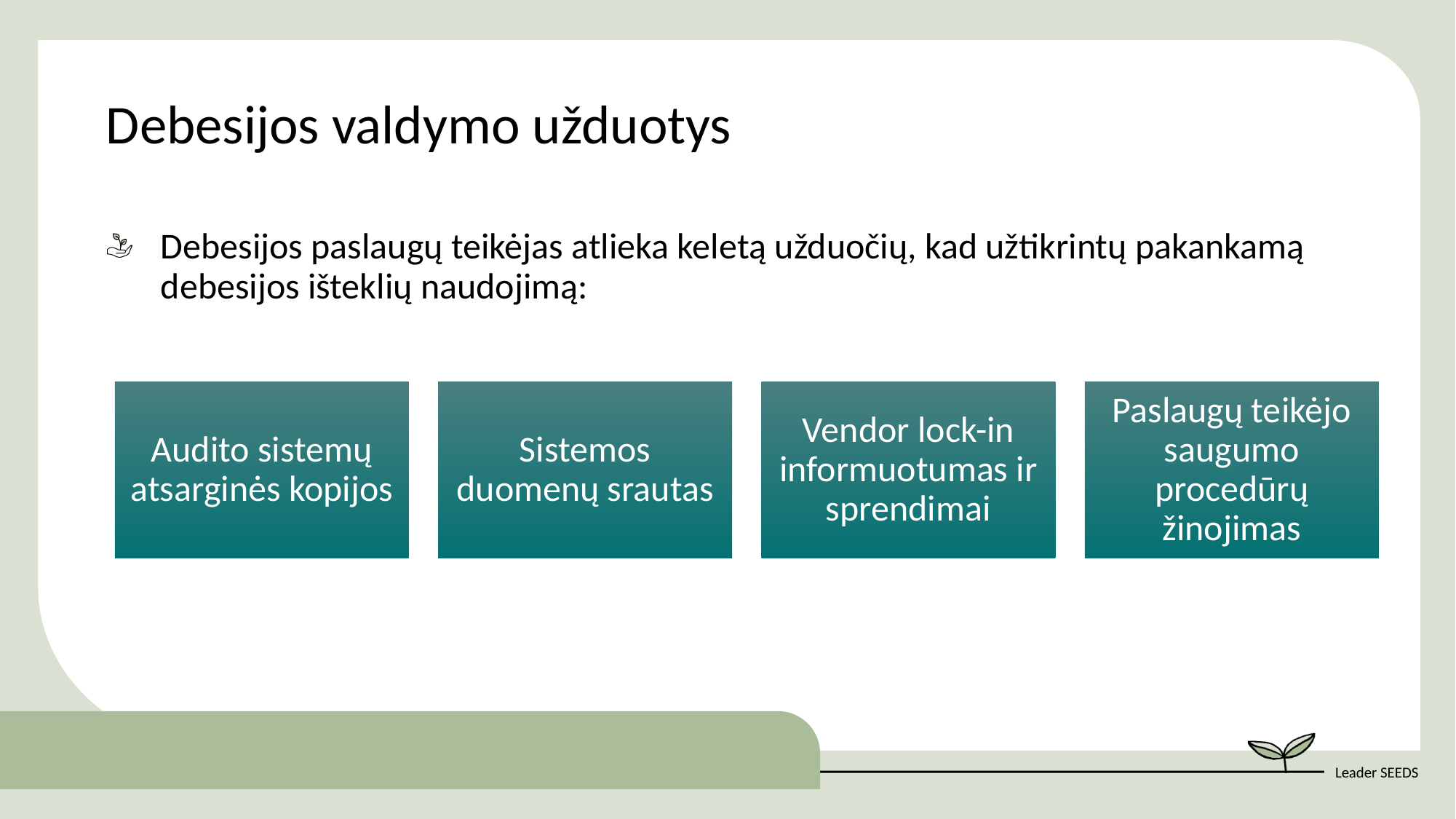

Debesijos valdymo užduotys
Debesijos paslaugų teikėjas atlieka keletą užduočių, kad užtikrintų pakankamą debesijos išteklių naudojimą:
Audito sistemų atsarginės kopijos
Sistemos duomenų srautas
Vendor lock-in informuotumas ir sprendimai
Paslaugų teikėjo saugumo procedūrų žinojimas